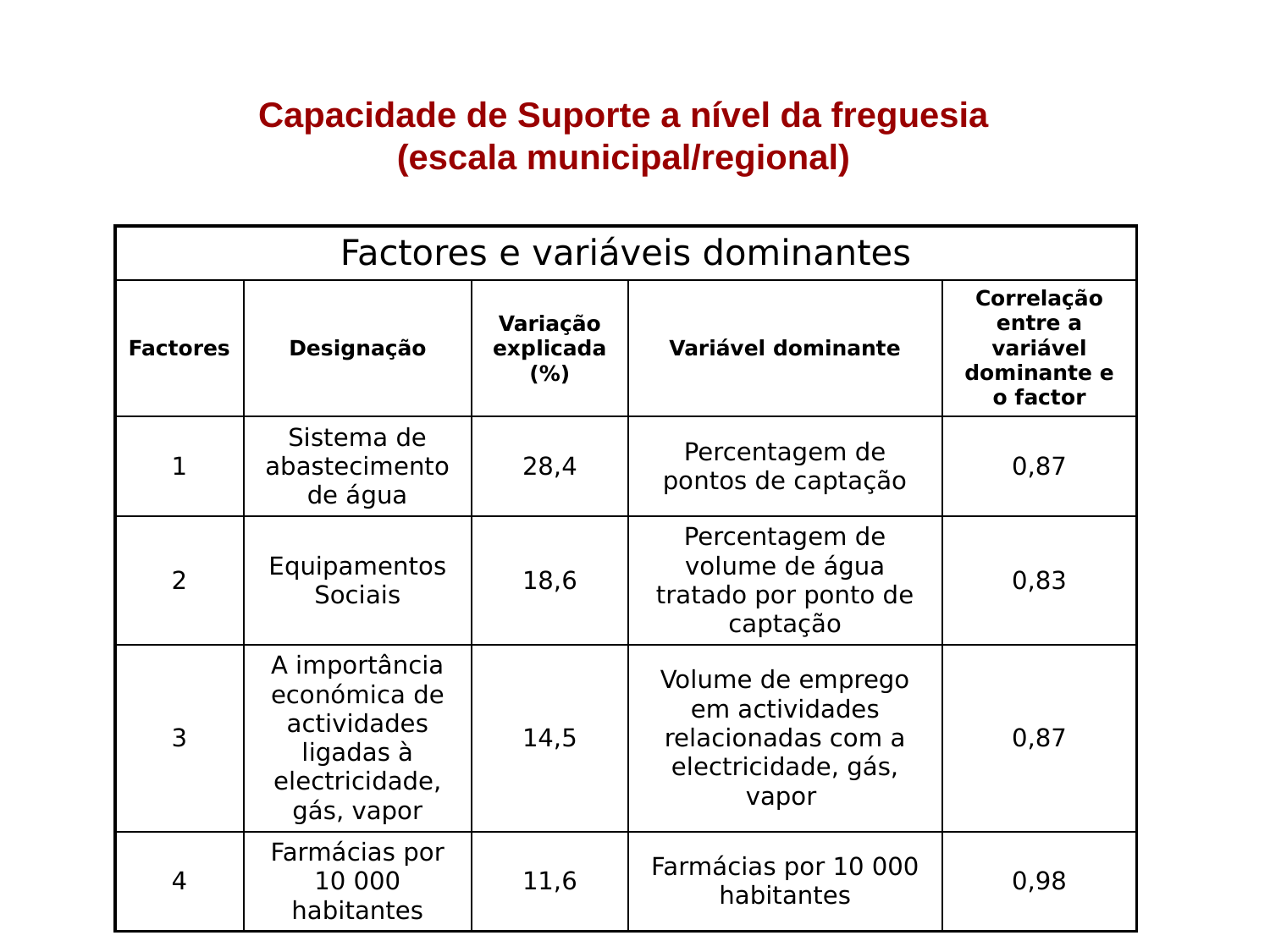

Capacidade de Suporte a nível da freguesia
(escala municipal/regional)
| Factores e variáveis dominantes |  |  |  |  |
| --- | --- | --- | --- | --- |
| Factores | Designação | Variação explicada (%) | Variável dominante | Correlação entre a variável dominante e o factor |
| 1 | Sistema de abastecimento de água | 28,4 | Percentagem de pontos de captação | 0,87 |
| 2 | Equipamentos Sociais | 18,6 | Percentagem de volume de água tratado por ponto de captação | 0,83 |
| 3 | A importância económica de actividades ligadas à electricidade, gás, vapor | 14,5 | Volume de emprego em actividades relacionadas com a electricidade, gás, vapor | 0,87 |
| 4 | Farmácias por 10 000 habitantes | 11,6 | Farmácias por 10 000 habitantes | 0,98 |